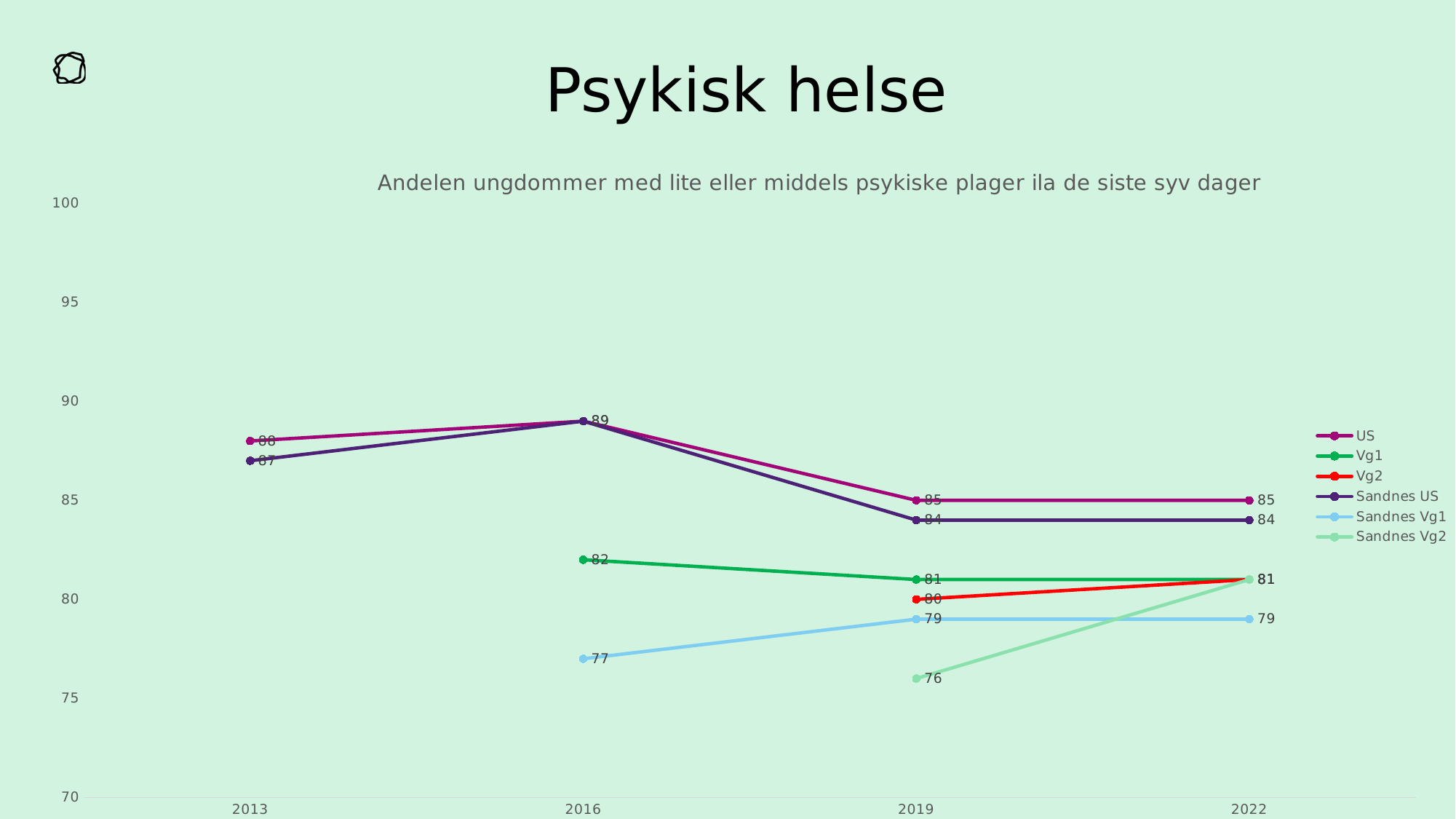

# Psykisk helse

### Chart: Andelen ungdommer med lite eller middels psykiske plager ila de siste syv dager

| Category | US | Vg1 | Vg2 | Sandnes US | Sandnes Vg1 | Sandnes Vg2 |
|---|---|---|---|---|---|---|
| 2013 | 88.0 | None | None | 87.0 | None | None |
| 2016 | 89.0 | 82.0 | None | 89.0 | 77.0 | None |
| 2019 | 85.0 | 81.0 | 80.0 | 84.0 | 79.0 | 76.0 |
| 2022 | 85.0 | 81.0 | 81.0 | 84.0 | 79.0 | 81.0 |